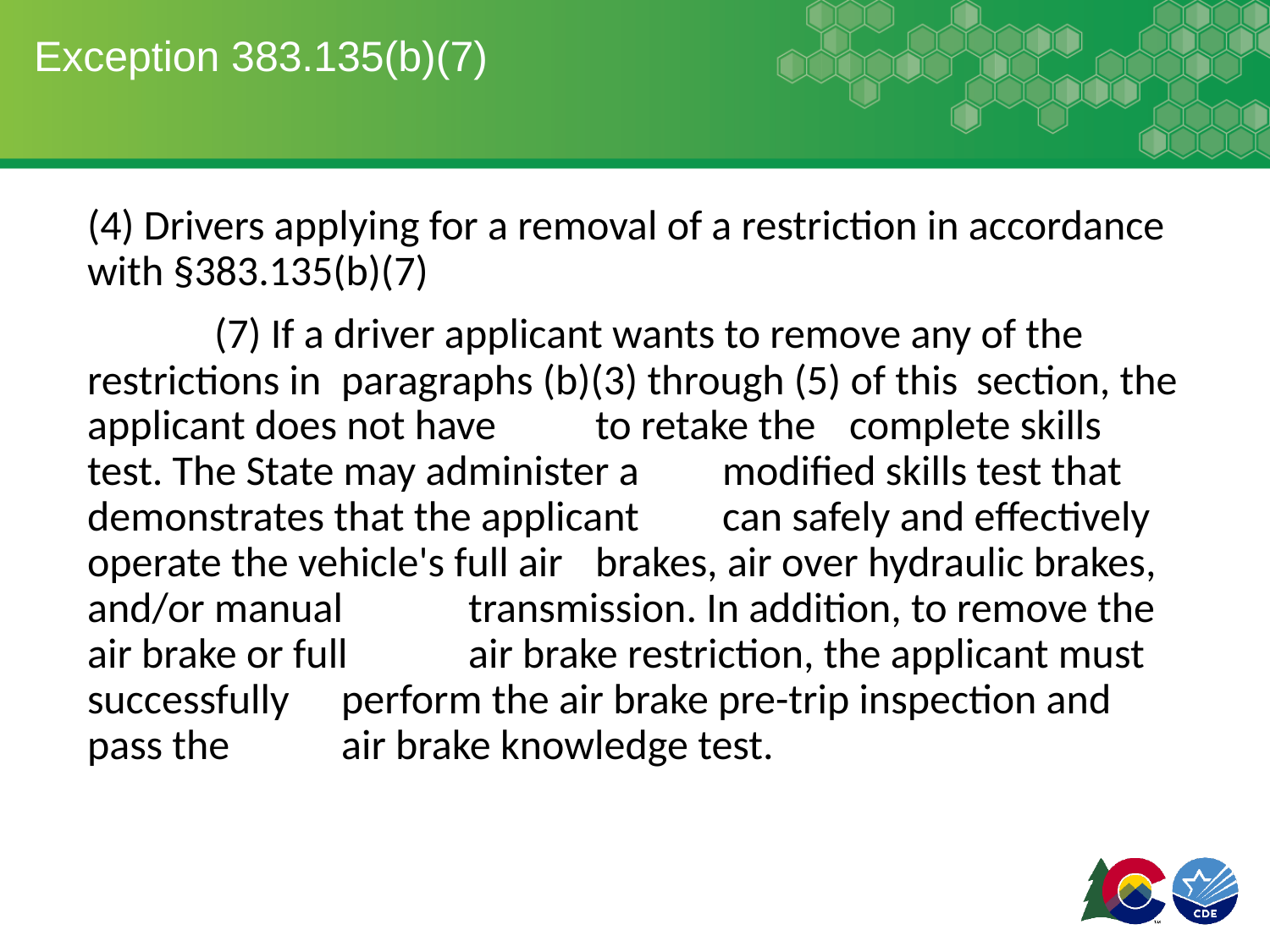

# Exception 383.135(b)(7)
(4) Drivers applying for a removal of a restriction in accordance with §383.135(b)(7)
	(7) If a driver applicant wants to remove any of the 	restrictions in 	paragraphs (b)(3) through (5) of this 	section, the applicant does not have 	to retake the 	complete skills test. The State may administer a 	modified skills test that demonstrates that the applicant 	can safely and effectively operate the vehicle's full air 	brakes, air over hydraulic brakes, and/or manual 	transmission. In addition, to remove the air brake or full 	air brake restriction, the applicant must successfully 	perform the air brake pre-trip inspection and pass the 	air brake knowledge test.